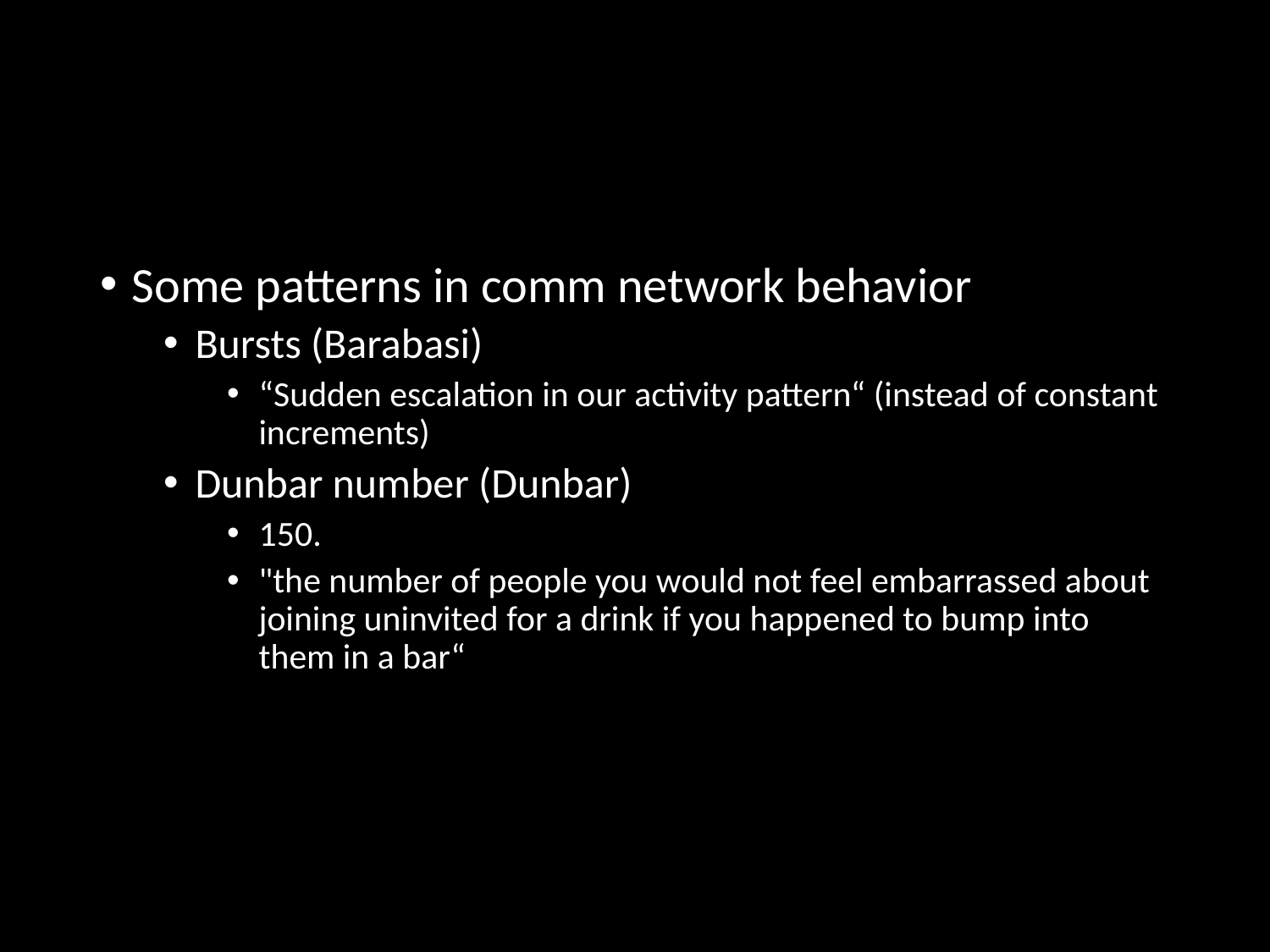

#
Some patterns in comm network behavior
Bursts (Barabasi)
“Sudden escalation in our activity pattern“ (instead of constant increments)
Dunbar number (Dunbar)
150.
"the number of people you would not feel embarrassed about joining uninvited for a drink if you happened to bump into them in a bar“